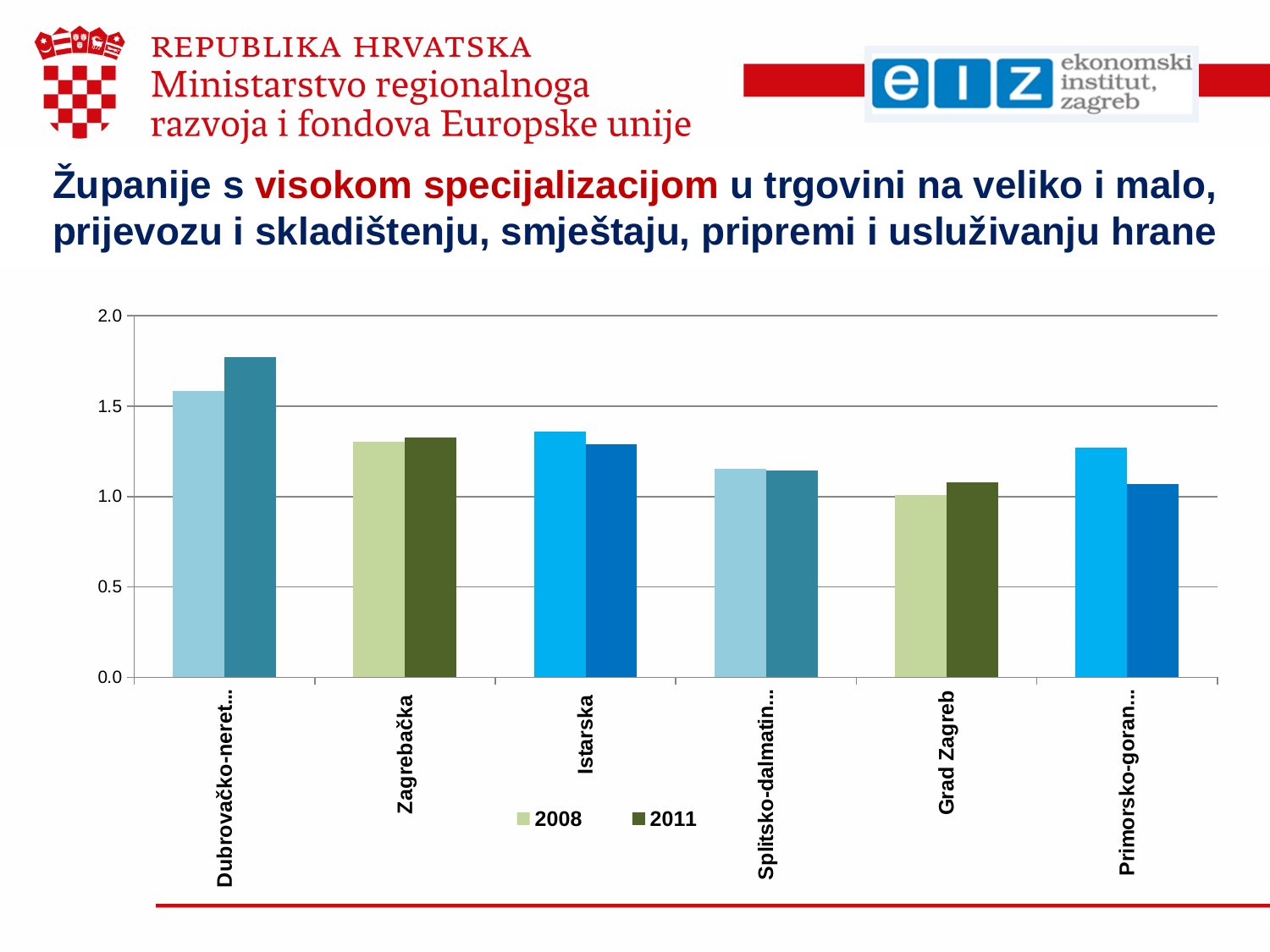

# Županije s visokom specijalizacijom u trgovini na veliko i malo, prijevozu i skladištenju, smještaju, pripremi i usluživanju hrane

### Chart

| Category | 2008 | 2011 |
|---|---|---|
| Dubrovačko-neretvanska  | 1.5854102937946346 | 1.769897942775475 |
| Zagrebačka  | 1.304337897831498 | 1.3264429337449466 |
| Istarska  | 1.3602950897452195 | 1.2880600706862613 |
| Splitsko-dalmatinska  | 1.1527622822630725 | 1.1464178257950906 |
| Grad Zagreb | 1.0102372084176392 | 1.0801674665488872 |
| Primorsko-goranska  | 1.2704202252058536 | 1.0689554293091403 |